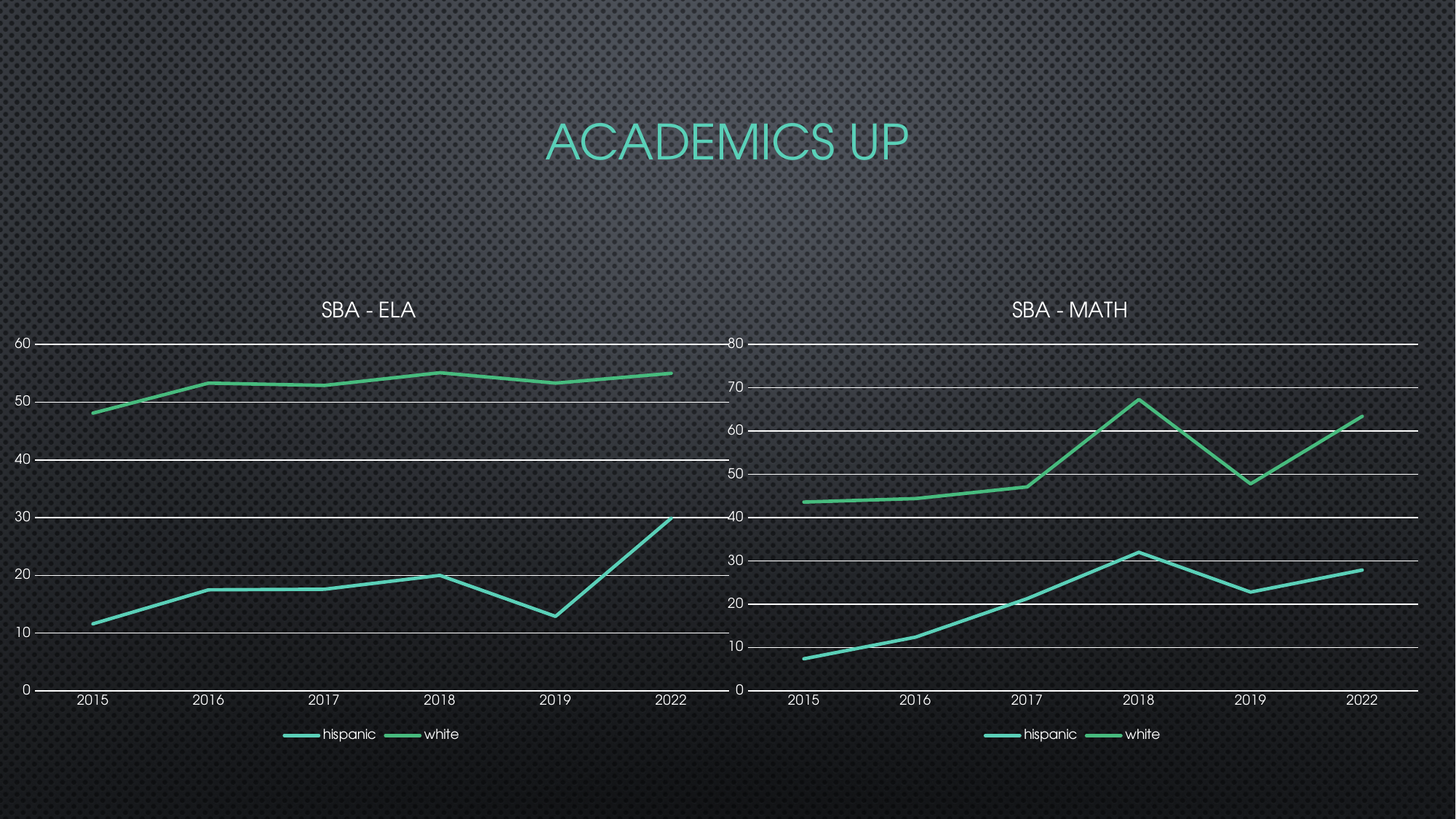

# ACADEMICS UP

### Chart: SBA - MATH

| Category | hispanic | white |
|---|---|---|
| 2015 | 7.4 | 43.6 |
| 2016 | 12.4 | 44.4 |
| 2017 | 21.3 | 47.1 |
| 2018 | 32.0 | 67.3 |
| 2019 | 22.8 | 47.8 |
| 2022 | 27.9 | 63.4 |

### Chart: SBA - ELA

| Category | hispanic | white |
|---|---|---|
| 2015 | 11.6 | 48.1 |
| 2016 | 17.5 | 53.3 |
| 2017 | 17.6 | 52.9 |
| 2018 | 20.0 | 55.1 |
| 2019 | 12.9 | 53.3 |
| 2022 | 29.9 | 55.0 |